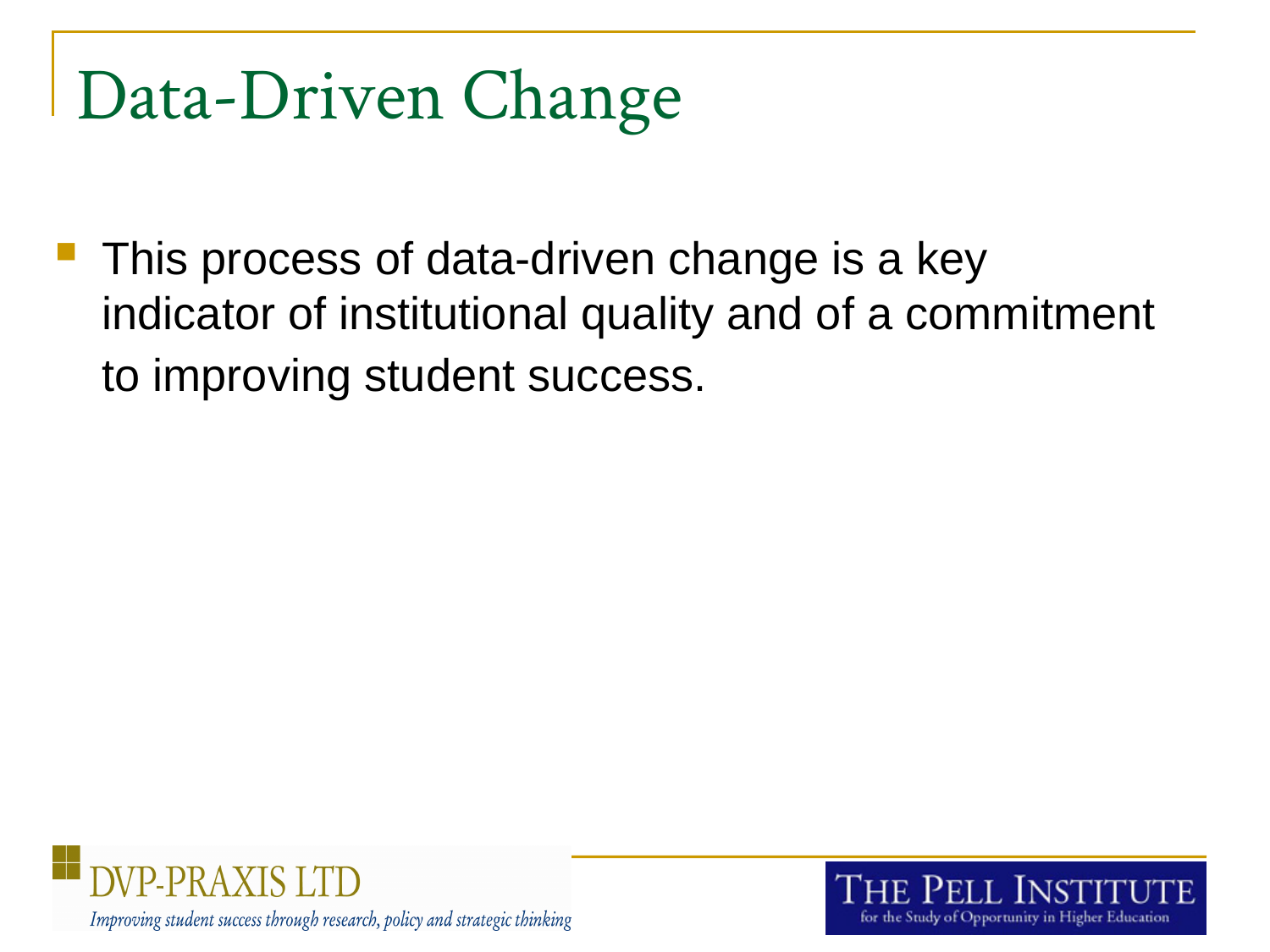

# Data-Driven Change
This process of data-driven change is a key indicator of institutional quality and of a commitment to improving student success.